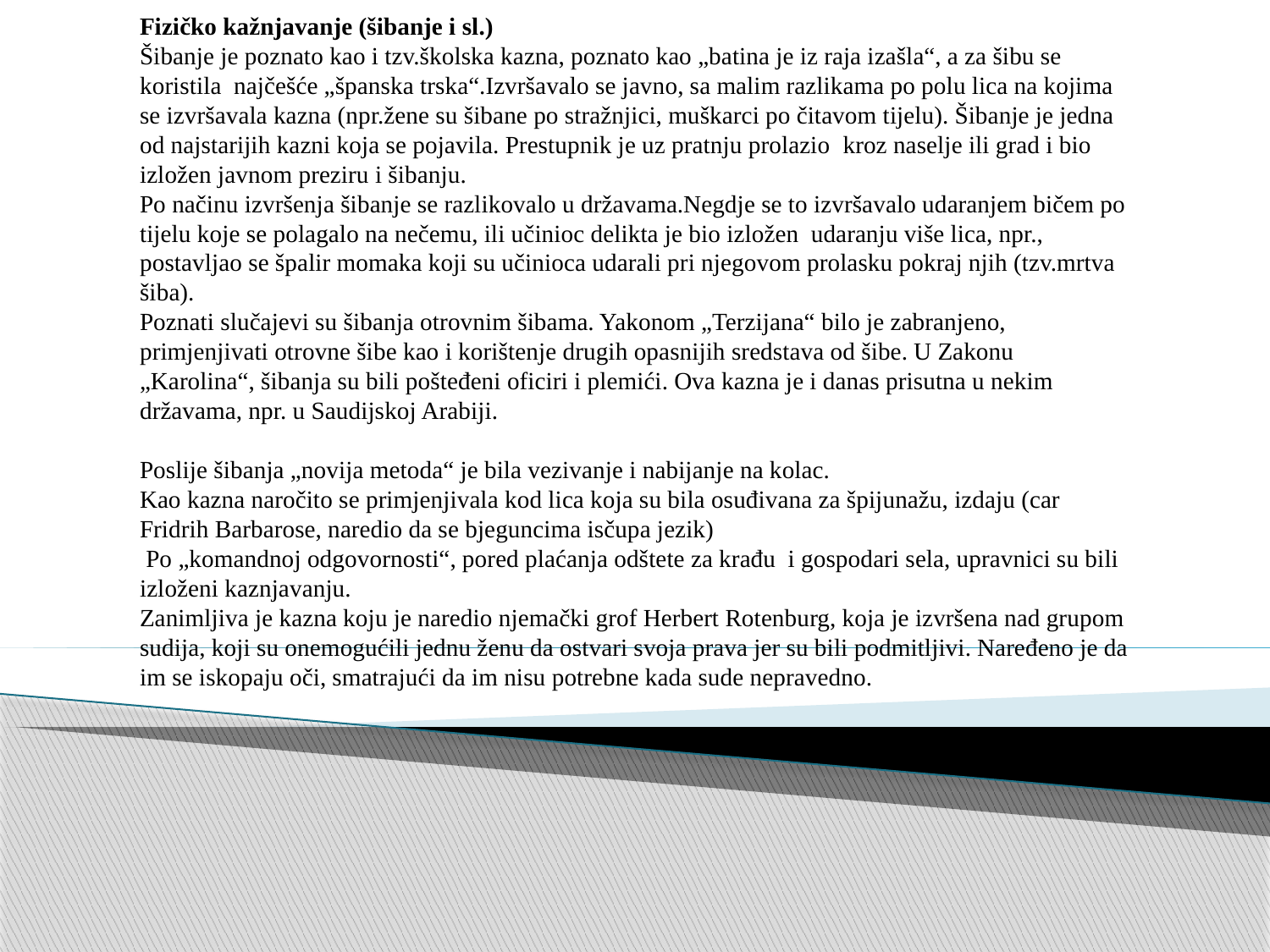

Fizičko kažnjavanje (šibanje i sl.)
Šibanje je poznato kao i tzv.školska kazna, poznato kao „batina je iz raja izašla“, a za šibu se koristila  najčešće „španska trska“.Izvršavalo se javno, sa malim razlikama po polu lica na kojima se izvršavala kazna (npr.žene su šibane po stražnjici, muškarci po čitavom tijelu). Šibanje je jedna od najstarijih kazni koja se pojavila. Prestupnik je uz pratnju prolazio  kroz naselje ili grad i bio izložen javnom preziru i šibanju.
Po načinu izvršenja šibanje se razlikovalo u državama.Negdje se to izvršavalo udaranjem bičem po tijelu koje se polagalo na nečemu, ili učinioc delikta je bio izložen  udaranju više lica, npr., postavljao se špalir momaka koji su učinioca udarali pri njegovom prolasku pokraj njih (tzv.mrtva šiba).
Poznati slučajevi su šibanja otrovnim šibama. Yakonom „Terzijana“ bilo je zabranjeno, primjenjivati otrovne šibe kao i korištenje drugih opasnijih sredstava od šibe. U Zakonu „Karolina“, šibanja su bili pošteđeni oficiri i plemići. Ova kazna je i danas prisutna u nekim državama, npr. u Saudijskoj Arabiji.

Poslije šibanja „novija metoda“ je bila vezivanje i nabijanje na kolac.
Kao kazna naročito se primjenjivala kod lica koja su bila osuđivana za špijunažu, izdaju (car Fridrih Barbarose, naredio da se bjeguncima isčupa jezik)
 Po „komandnoj odgovornosti“, pored plaćanja odštete za krađu  i gospodari sela, upravnici su bili izloženi kaznjavanju.
Zanimljiva je kazna koju je naredio njemački grof Herbert Rotenburg, koja je izvršena nad grupom sudija, koji su onemogućili jednu ženu da ostvari svoja prava jer su bili podmitljivi. Naređeno je da im se iskopaju oči, smatrajući da im nisu potrebne kada sude nepravedno.